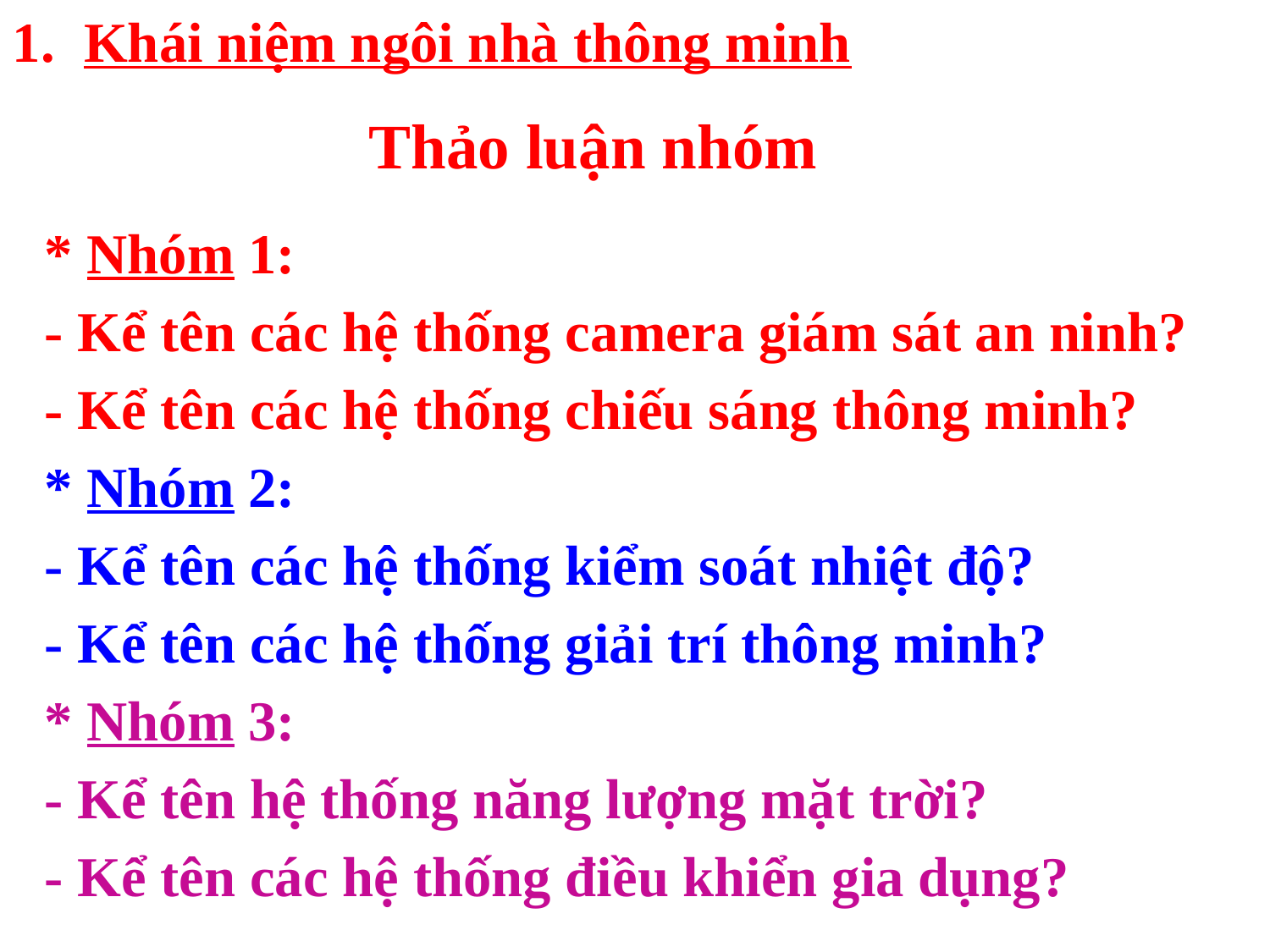

Khái niệm ngôi nhà thông minh
 Thảo luận nhóm
* Nhóm 1:
- Kể tên các hệ thống camera giám sát an ninh?
- Kể tên các hệ thống chiếu sáng thông minh?
* Nhóm 2:
- Kể tên các hệ thống kiểm soát nhiệt độ?
- Kể tên các hệ thống giải trí thông minh?
* Nhóm 3:
- Kể tên hệ thống năng lượng mặt trời?
- Kể tên các hệ thống điều khiển gia dụng?